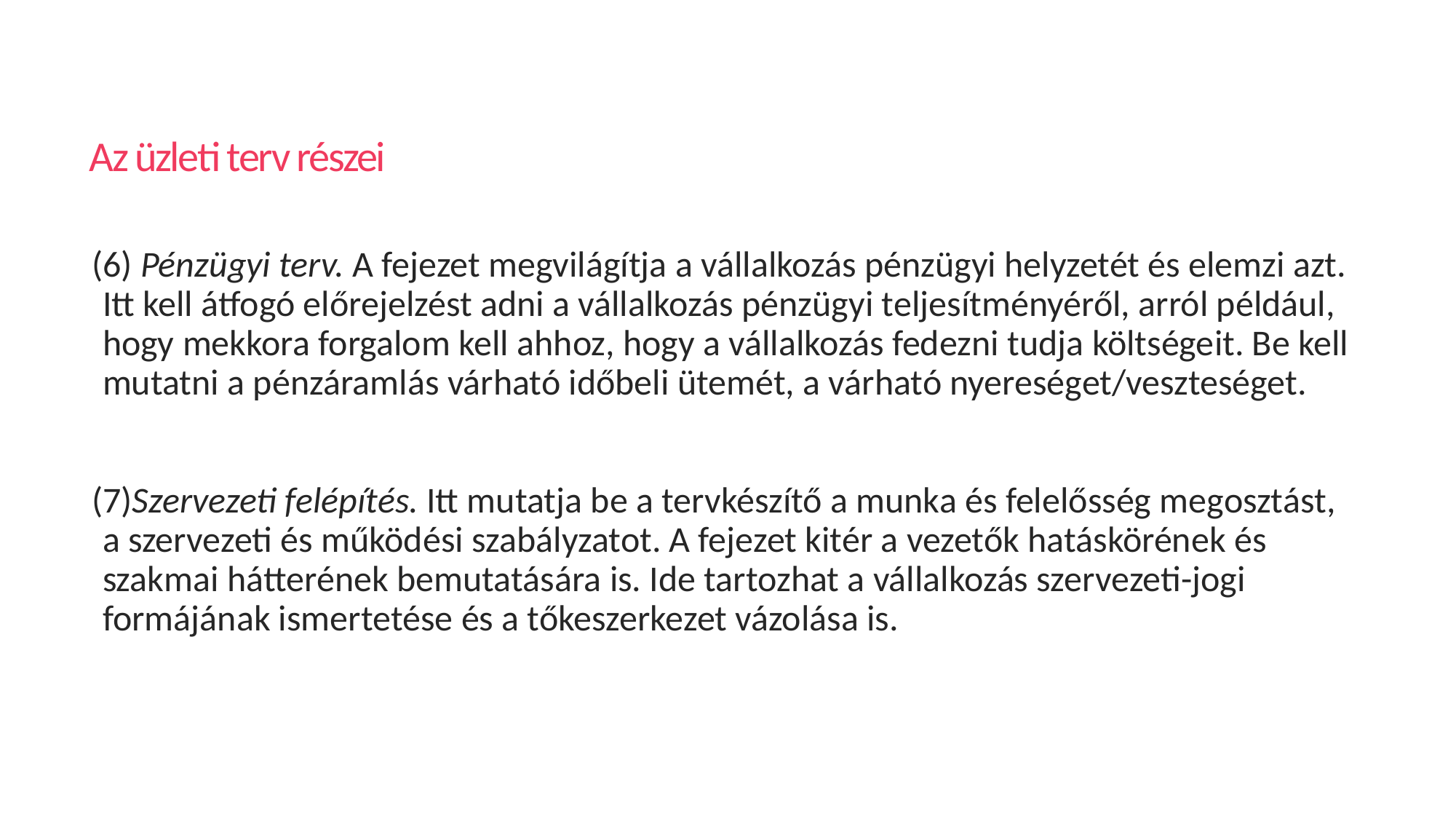

# Az üzleti terv részei
(6) Pénzügyi terv. A fejezet megvilágítja a vállalkozás pénzügyi helyzetét és elemzi azt. Itt kell átfogó előrejelzést adni a vállalkozás pénzügyi teljesítményéről, arról például, hogy mekkora forgalom kell ahhoz, hogy a vállalkozás fedezni tudja költségeit. Be kell mutatni a pénzáramlás várható időbeli ütemét, a várható nyereséget/veszteséget.

(7)Szervezeti felépítés. Itt mutatja be a tervkészítő a munka és felelősség megosztást, a szervezeti és működési szabályzatot. A fejezet kitér a vezetők hatáskörének és szakmai hátterének bemutatására is. Ide tartozhat a vállalkozás szervezeti-jogi formájának ismertetése és a tőkeszerkezet vázolása is.
338